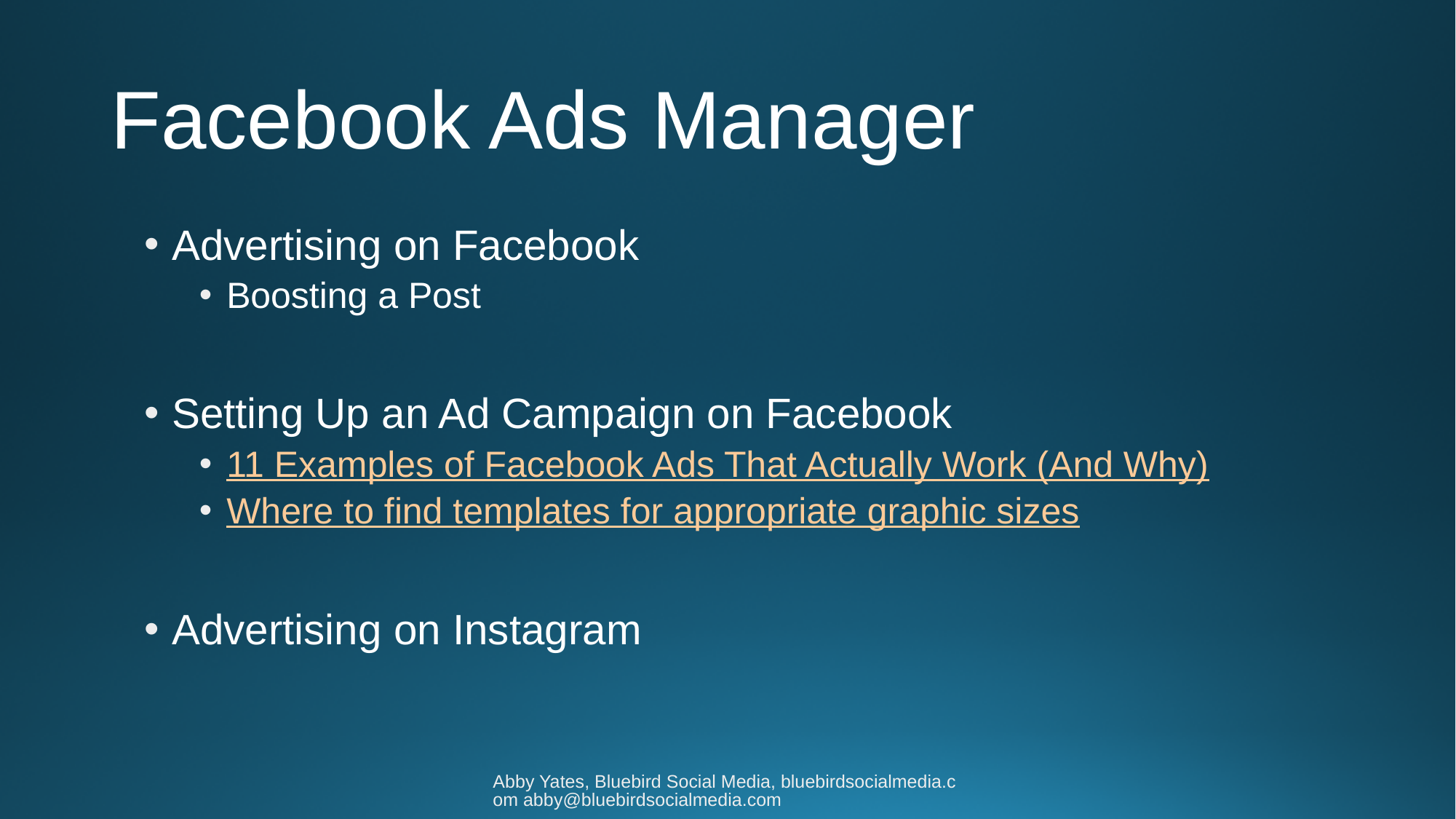

# Facebook Ads Manager
Advertising on Facebook
Boosting a Post

Setting Up an Ad Campaign on Facebook
11 Examples of Facebook Ads That Actually Work (And Why)
Where to find templates for appropriate graphic sizes

Advertising on Instagram
Abby Yates, Bluebird Social Media, bluebirdsocialmedia.com abby@bluebirdsocialmedia.com